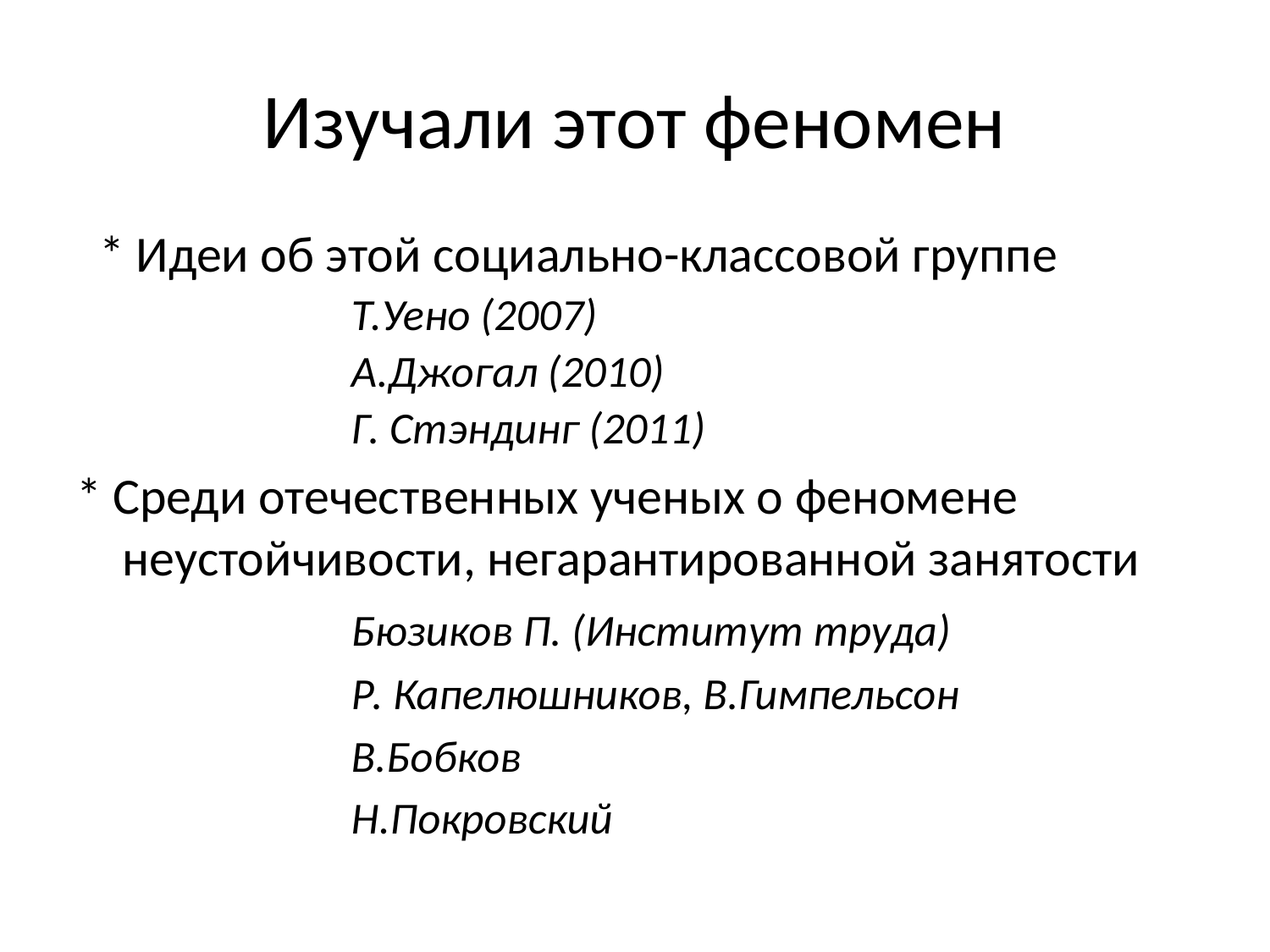

# Изучали этот феномен
  * Идеи об этой социально-классовой группе
			Т.Уено (2007)
			А.Джогал (2010)
			Г. Стэндинг (2011)
* Среди отечественных ученых о феномене неустойчивости, негарантированной занятости
			Бюзиков П. (Институт труда)
			Р. Капелюшников, В.Гимпельсон
			В.Бобков
			Н.Покровский